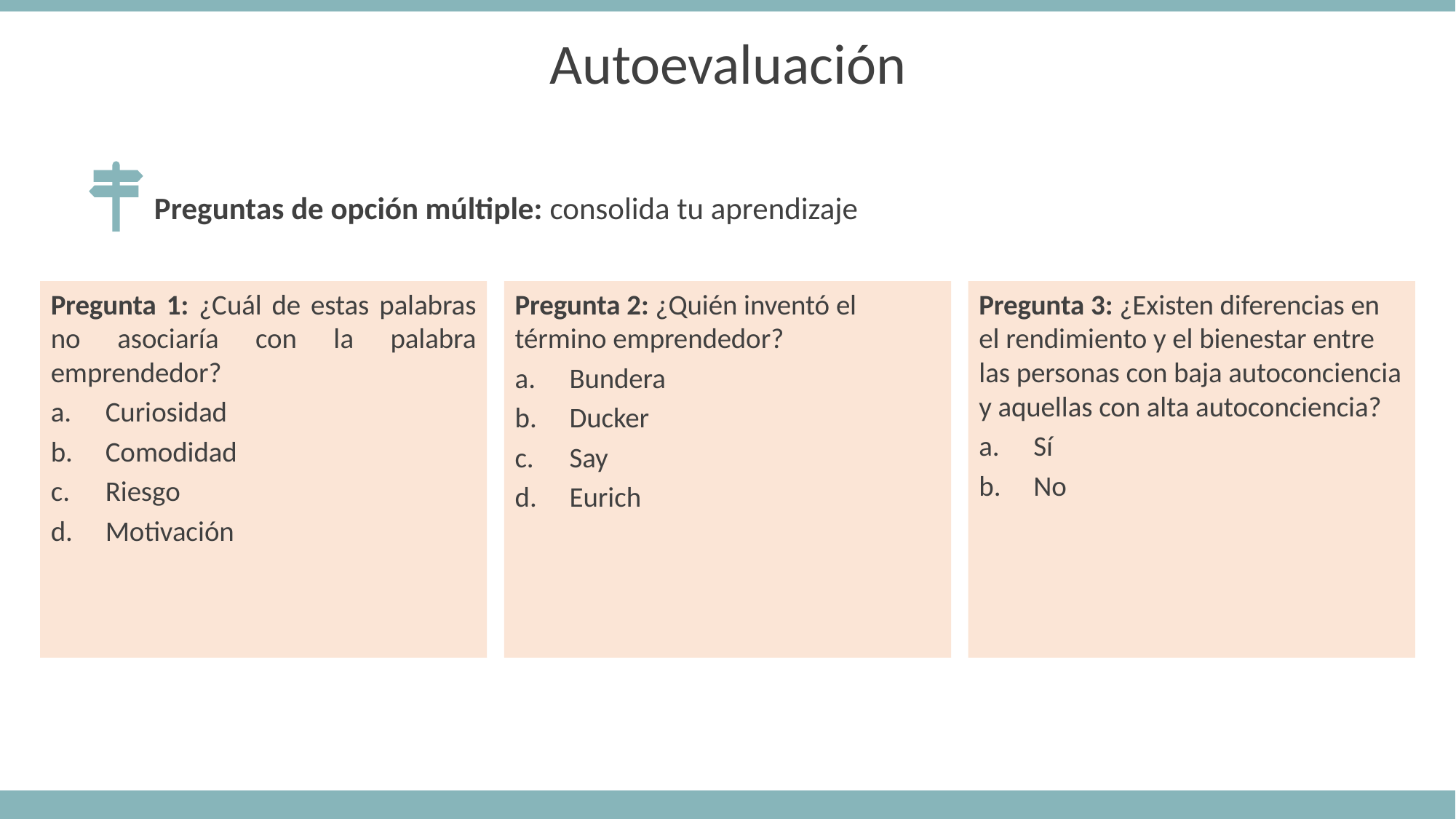

Autoevaluación

Preguntas de opción múltiple: consolida tu aprendizaje
Pregunta 1: ¿Cuál de estas palabras no asociaría con la palabra emprendedor?
Curiosidad
Comodidad
Riesgo
Motivación
Pregunta 2: ¿Quién inventó el término emprendedor?
Bundera
Ducker
Say
Eurich
Pregunta 3: ¿Existen diferencias en el rendimiento y el bienestar entre las personas con baja autoconciencia y aquellas con alta autoconciencia?
Sí
No